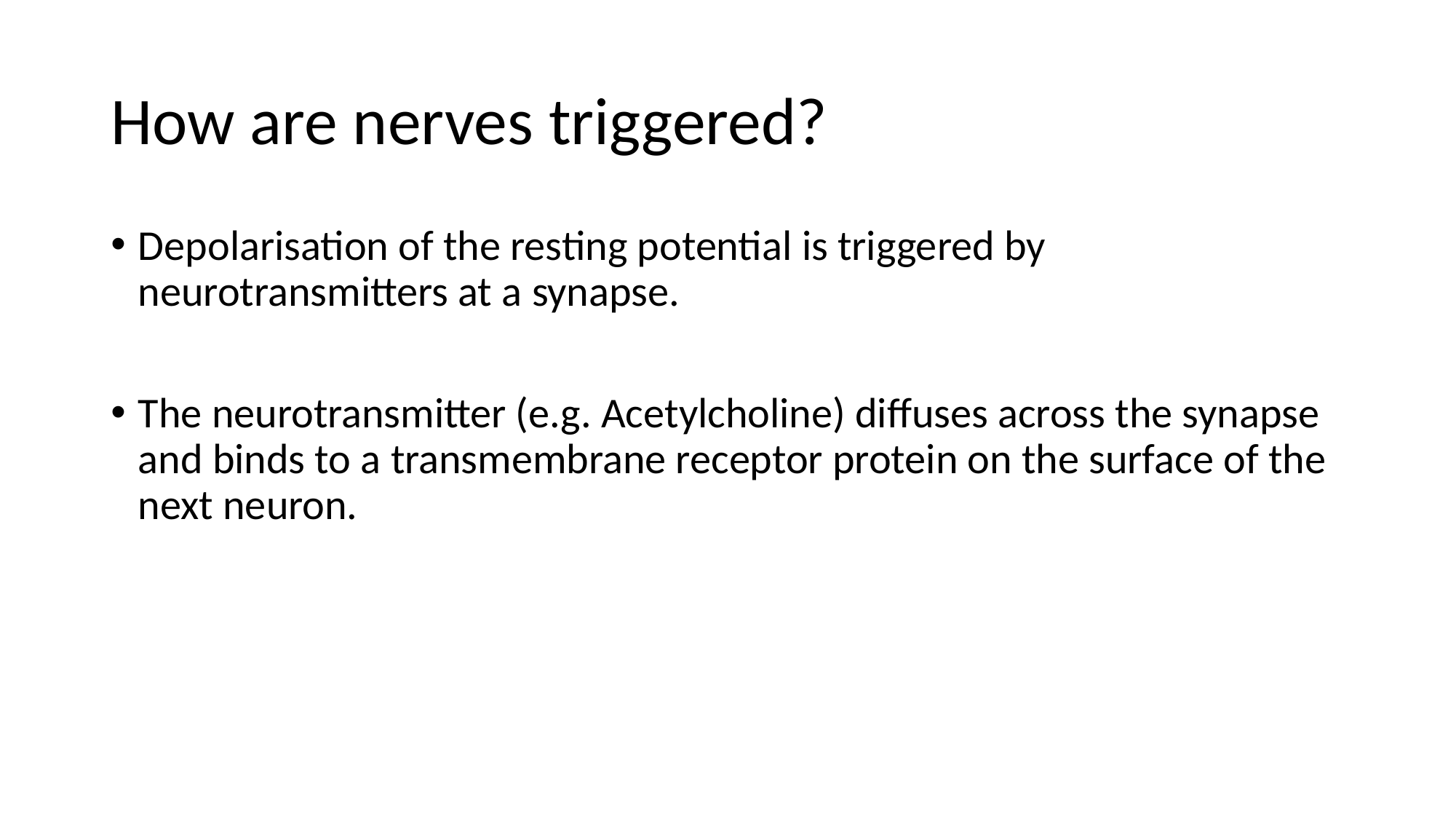

# How are nerves triggered?
Depolarisation of the resting potential is triggered by neurotransmitters at a synapse.

The neurotransmitter (e.g. Acetylcholine) diffuses across the synapse and binds to a transmembrane receptor protein on the surface of the next neuron.